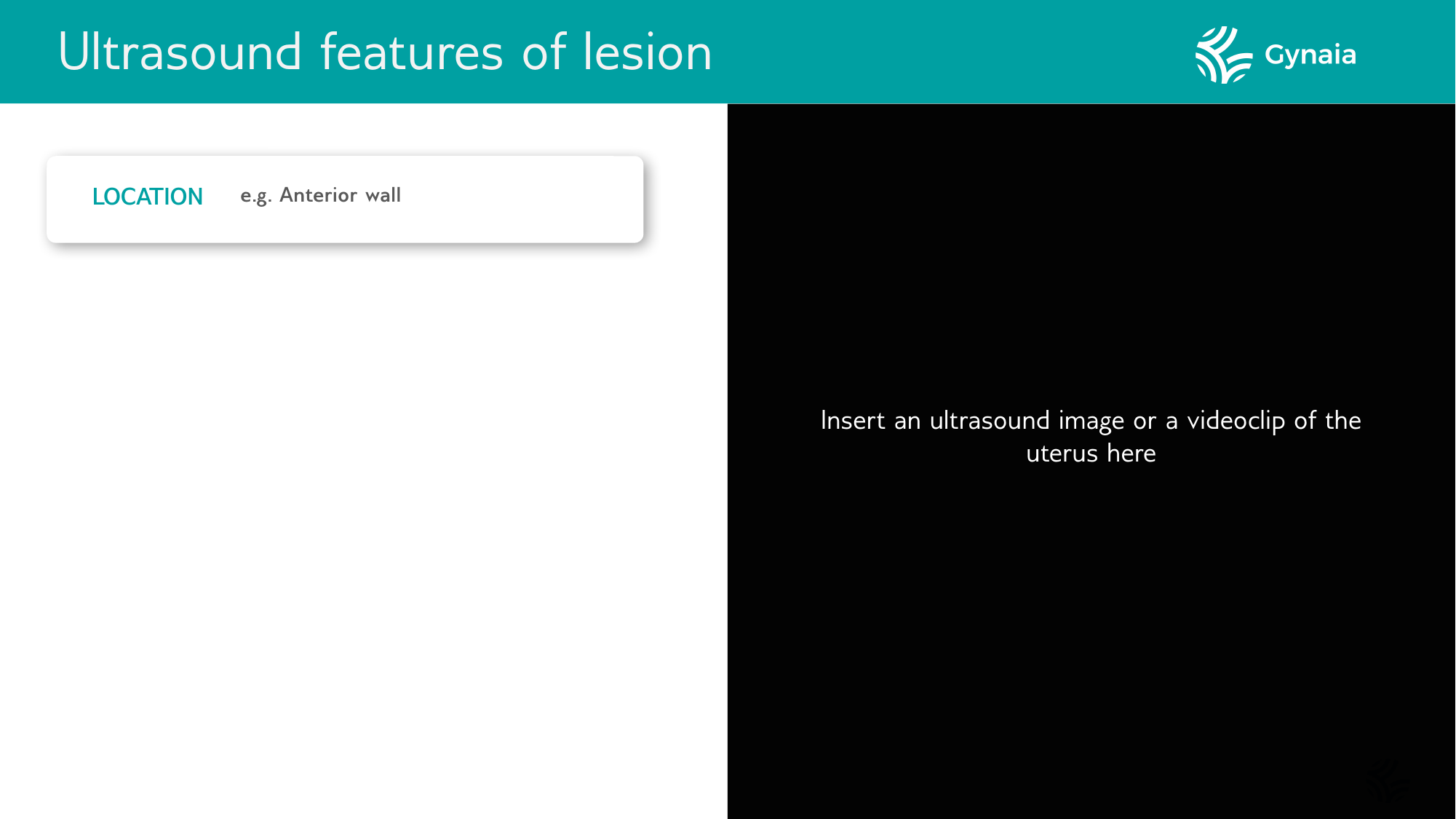

Ultrasound features of lesion

LOCATION
e.g. Anterior wall
Insert an ultrasound image or a videoclip of the uterus here